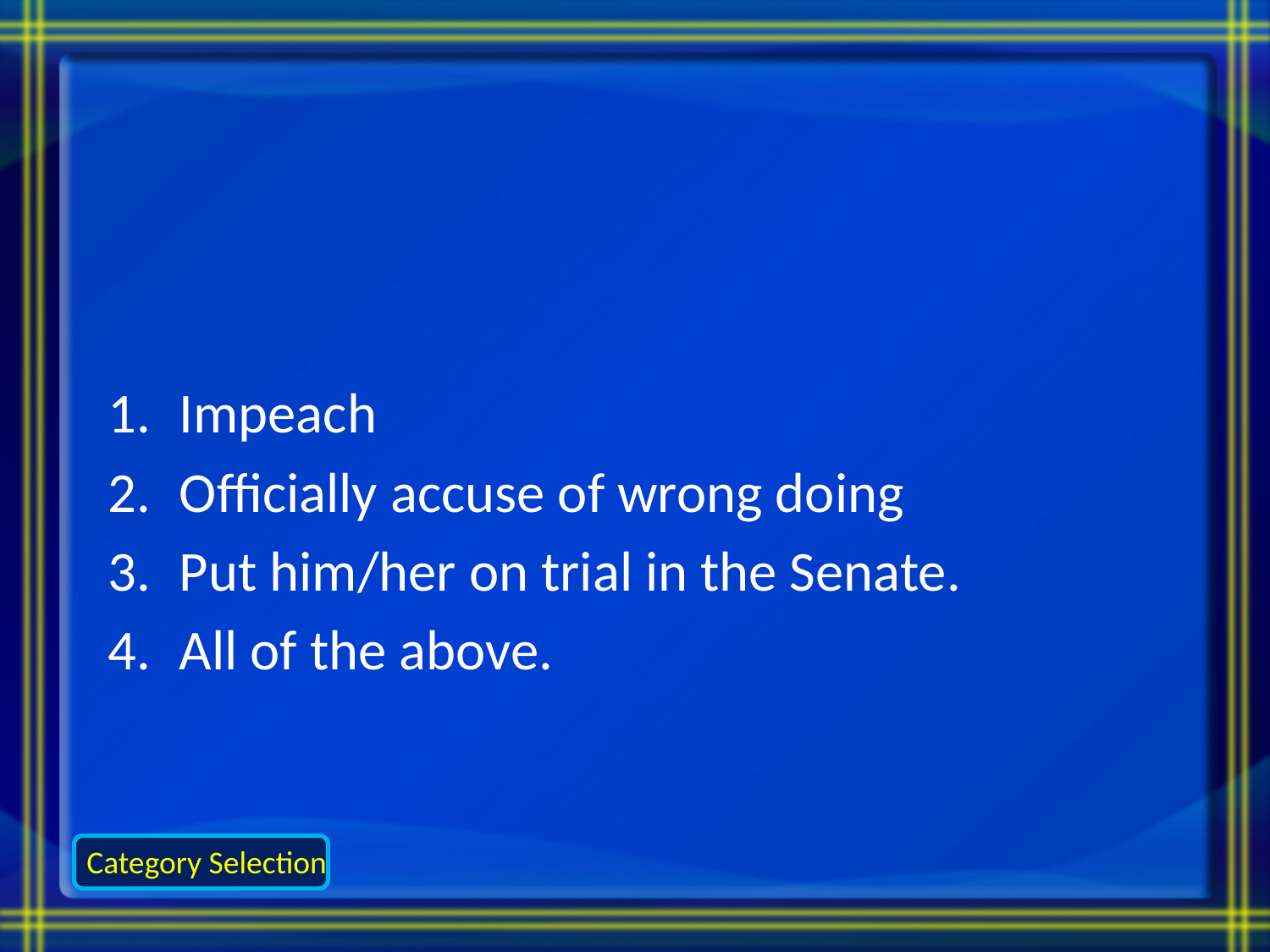

Impeach
Officially accuse of wrong doing
Put him/her on trial in the Senate.
All of the above.

Category Selection